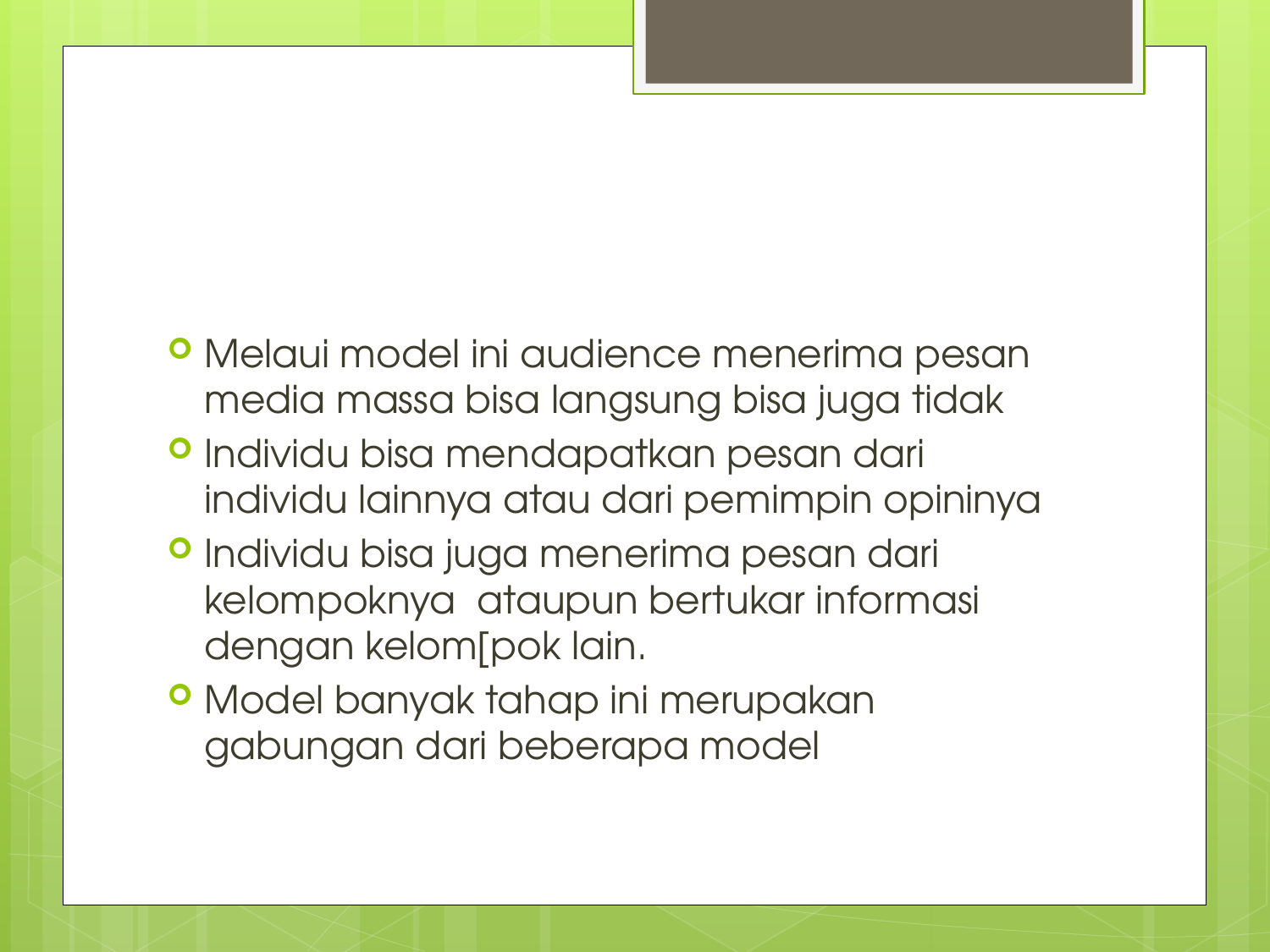

#
Melaui model ini audience menerima pesan media massa bisa langsung bisa juga tidak
Individu bisa mendapatkan pesan dari individu lainnya atau dari pemimpin opininya
Individu bisa juga menerima pesan dari kelompoknya  ataupun bertukar informasi dengan kelom[pok lain.
Model banyak tahap ini merupakan gabungan dari beberapa model